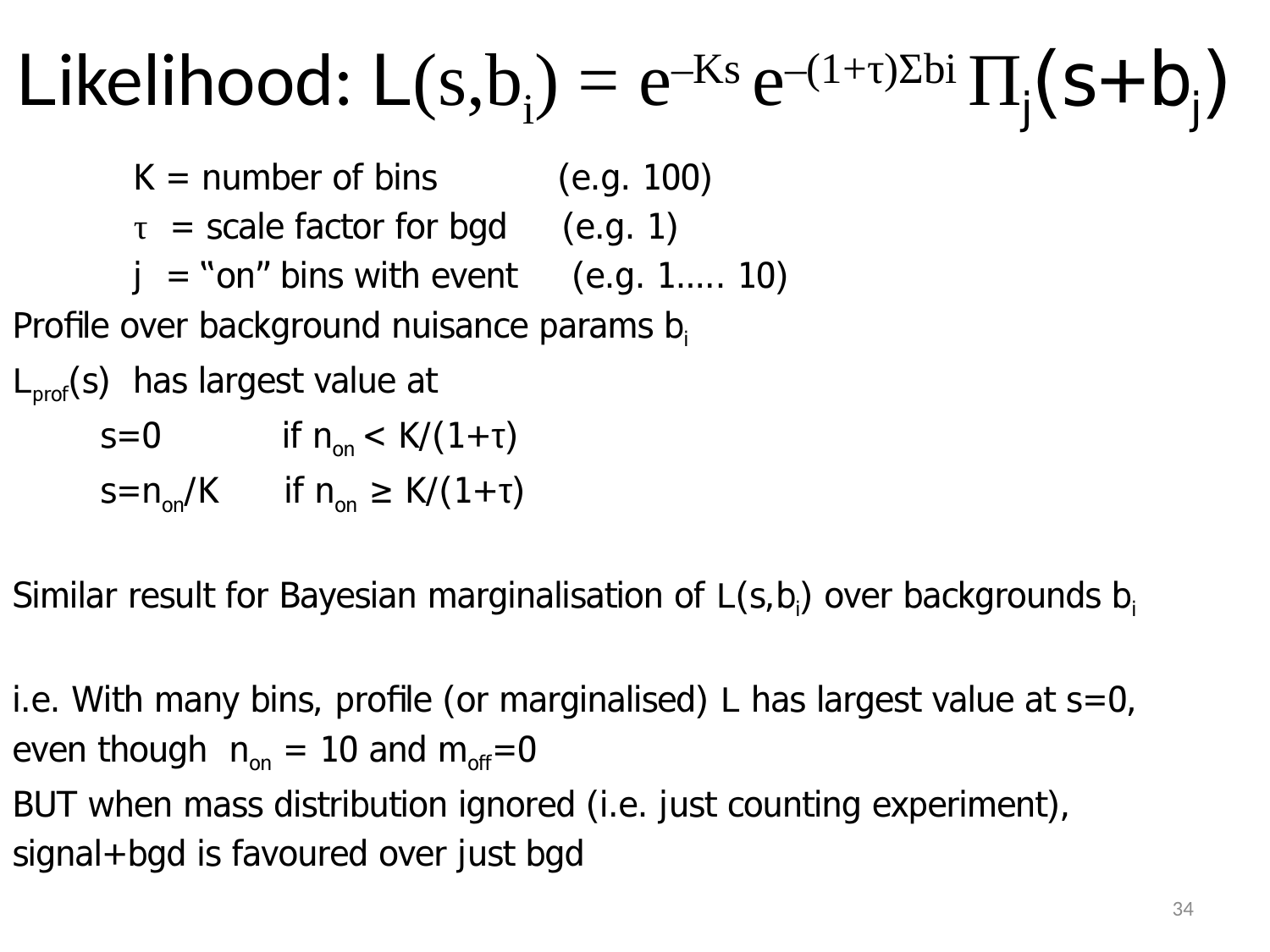

# Likelihood: L(s,bi) = e–Ks e–(1+τ)Σbi Πj(s+bj)
           K = number of bins           (e.g. 100)
           τ  = scale factor for bgd     (e.g. 1)
           j  = “on” bins with event     (e.g. 1….. 10)
Profile over background nuisance params bi
Lprof(s)  has largest value at
        s=0           if non < K/(1+τ)
        s=non/K      if non ≥ K/(1+τ)

Similar result for Bayesian marginalisation of L(s,bi) over backgrounds bi

i.e. With many bins, profile (or marginalised) L has largest value at s=0,
even though  non = 10 and moff=0
BUT when mass distribution ignored (i.e. just counting experiment),
signal+bgd is favoured over just bgd
34